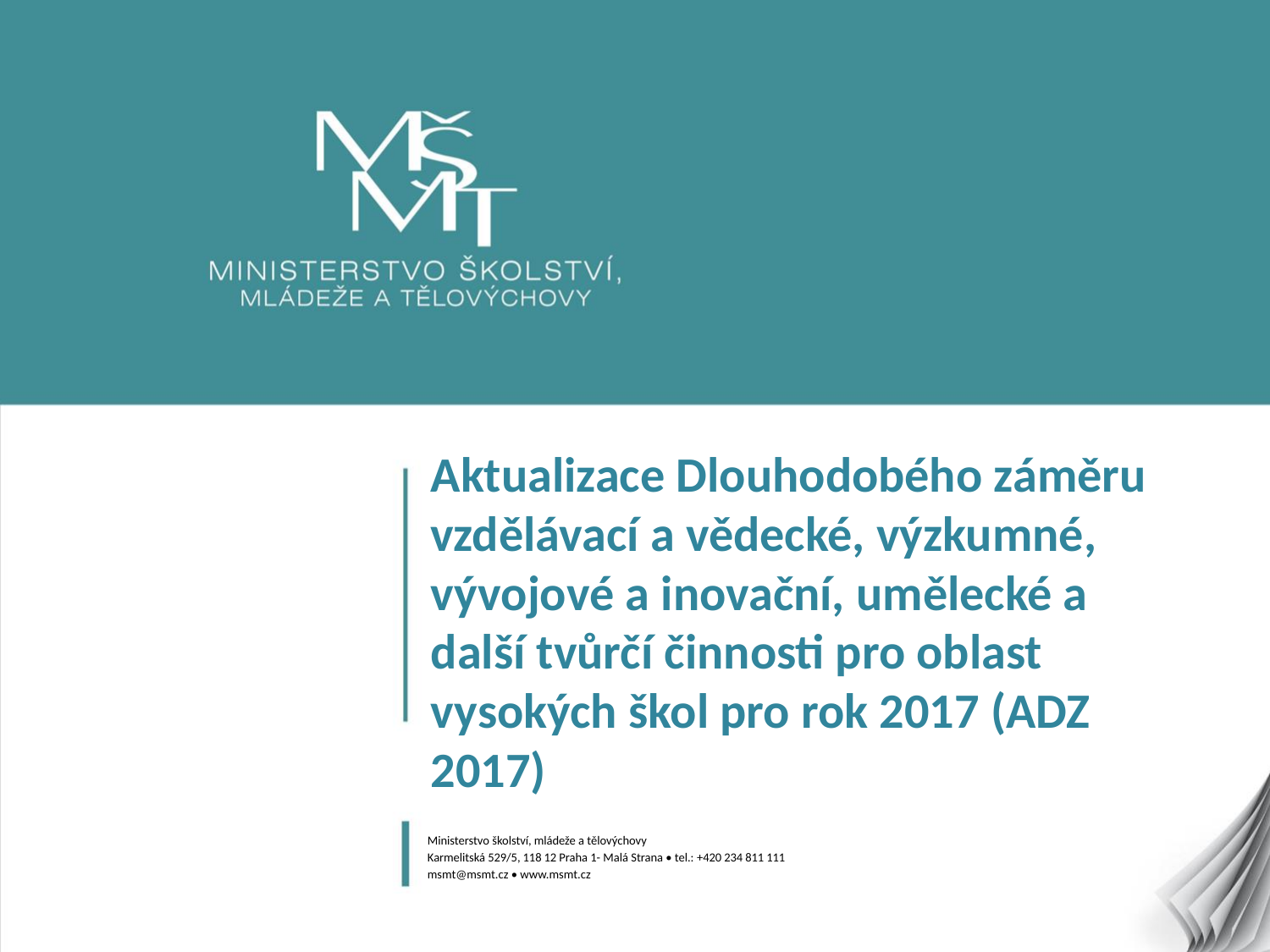

# Aktualizace Dlouhodobého záměru vzdělávací a vědecké, výzkumné, vývojové a inovační, umělecké a další tvůrčí činnosti pro oblast vysokých škol pro rok 2017 (ADZ 2017)
Ministerstvo školství, mládeže a tělovýchovy
Karmelitská 529/5, 118 12 Praha 1- Malá Strana • tel.: +420 234 811 111
msmt@msmt.cz • www.msmt.cz